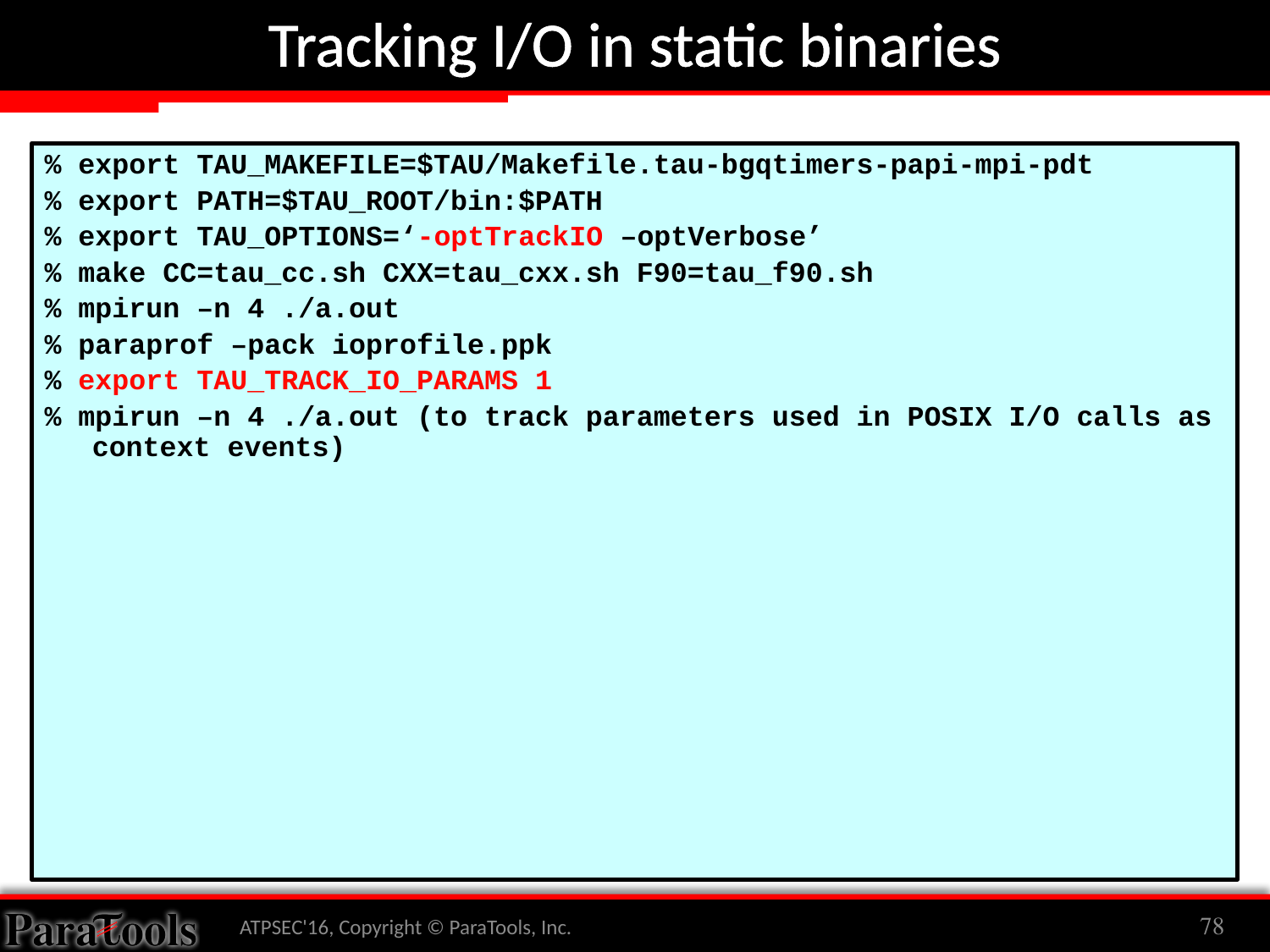

# Tracking I/O in static binaries
% export TAU_MAKEFILE=$TAU/Makefile.tau-bgqtimers-papi-mpi-pdt
% export PATH=$TAU_ROOT/bin:$PATH
% export TAU_OPTIONS=‘-optTrackIO –optVerbose’
% make CC=tau_cc.sh CXX=tau_cxx.sh F90=tau_f90.sh
% mpirun –n 4 ./a.out
% paraprof –pack ioprofile.ppk
% export TAU_TRACK_IO_PARAMS 1
% mpirun –n 4 ./a.out (to track parameters used in POSIX I/O calls as context events)
ATPSEC'16, Copyright © ParaTools, Inc.
78